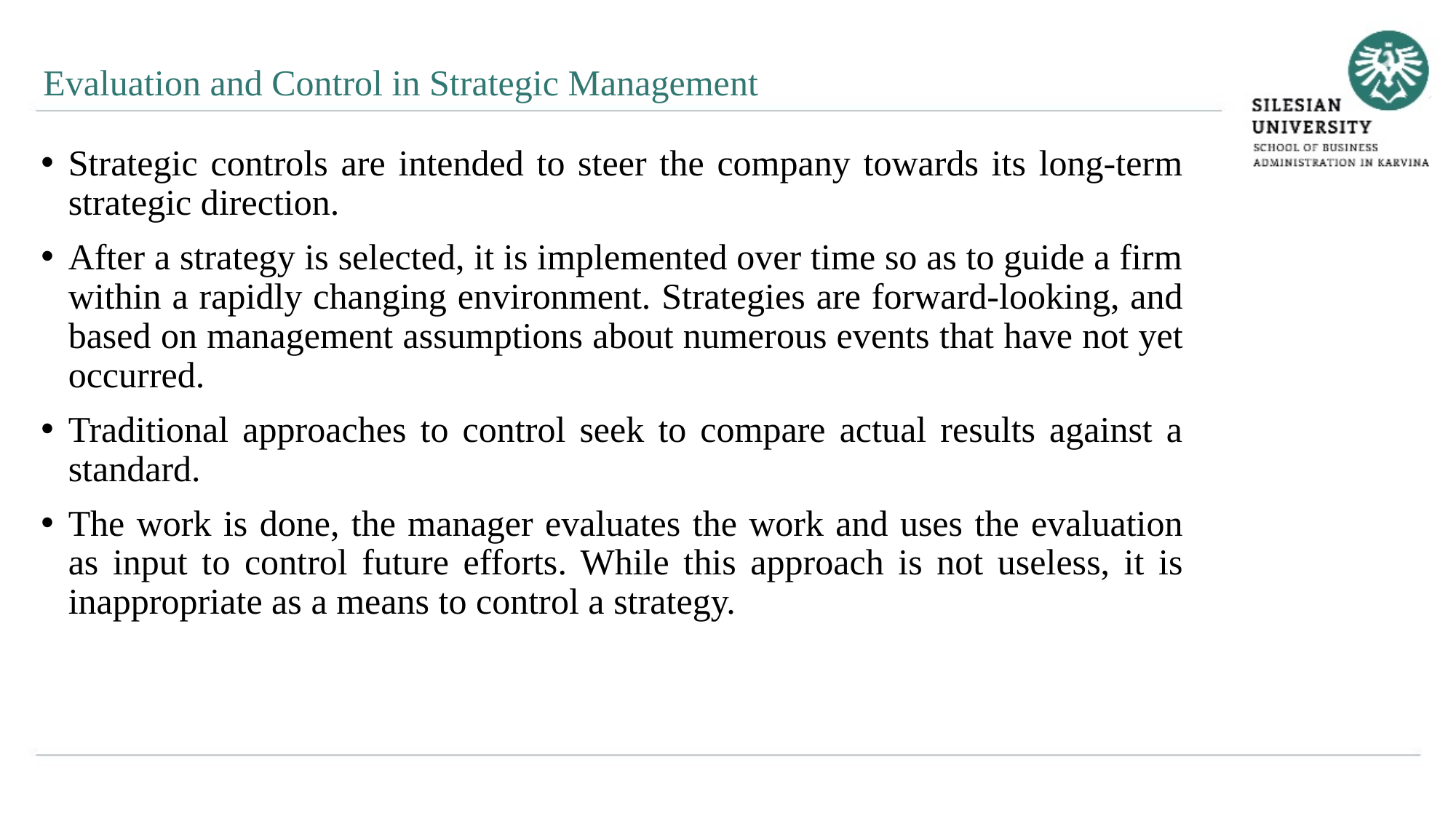

Evaluation and Control in Strategic Management
Strategic controls are intended to steer the company towards its long-term strategic direction.
After a strategy is selected, it is implemented over time so as to guide a firm within a rapidly changing environment. Strategies are forward-looking, and based on management assumptions about numerous events that have not yet occurred.
Traditional approaches to control seek to compare actual results against a standard.
The work is done, the manager evaluates the work and uses the evaluation as input to control future efforts. While this approach is not useless, it is inappropriate as a means to control a strategy.